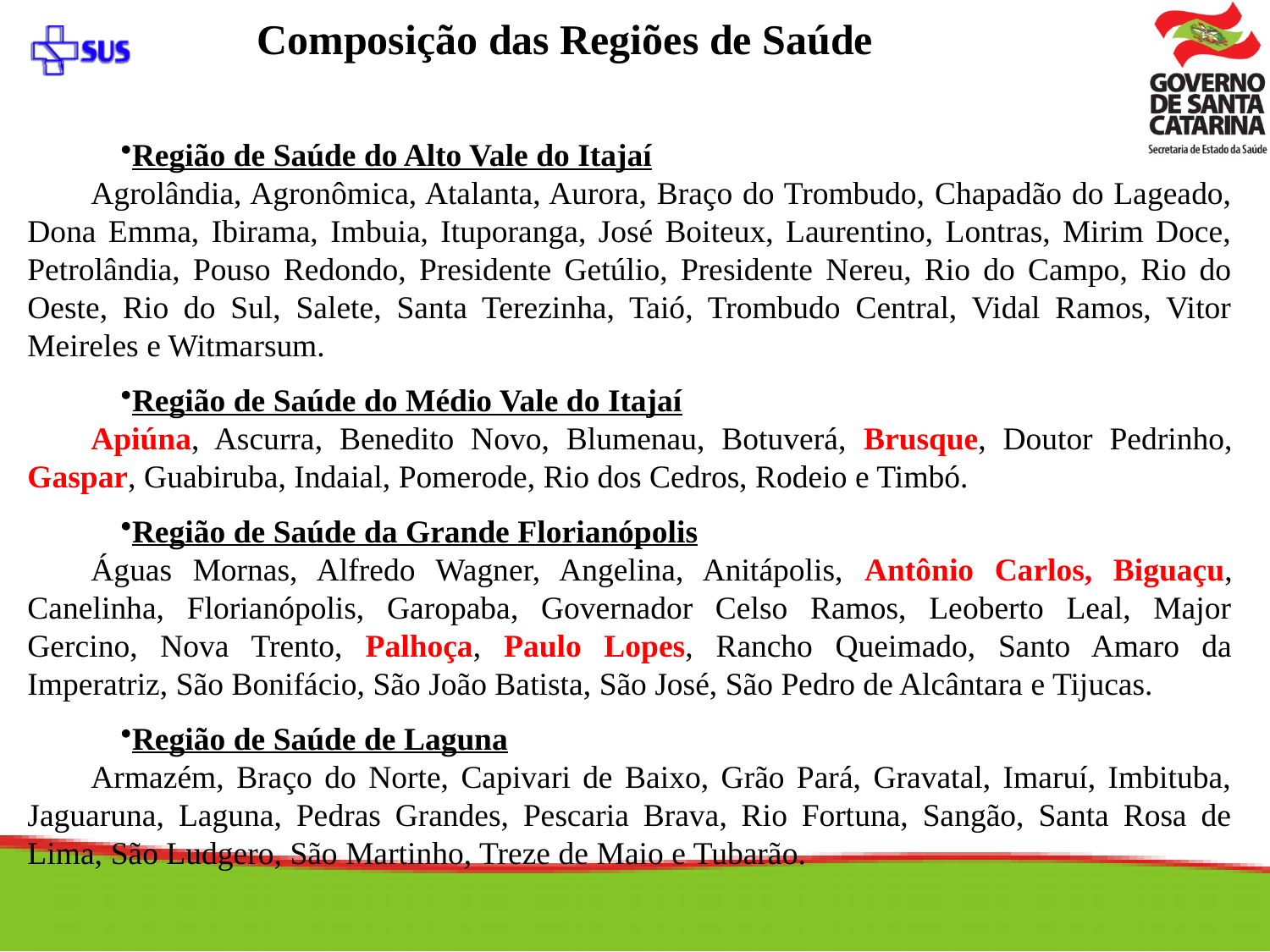

Composição das Regiões de Saúde

Região de Saúde do Alto Vale do Itajaí
Agrolândia, Agronômica, Atalanta, Aurora, Braço do Trombudo, Chapadão do Lageado, Dona Emma, Ibirama, Imbuia, Ituporanga, José Boiteux, Laurentino, Lontras, Mirim Doce, Petrolândia, Pouso Redondo, Presidente Getúlio, Presidente Nereu, Rio do Campo, Rio do Oeste, Rio do Sul, Salete, Santa Terezinha, Taió, Trombudo Central, Vidal Ramos, Vitor Meireles e Witmarsum.

Região de Saúde do Médio Vale do Itajaí
Apiúna, Ascurra, Benedito Novo, Blumenau, Botuverá, Brusque, Doutor Pedrinho, Gaspar, Guabiruba, Indaial, Pomerode, Rio dos Cedros, Rodeio e Timbó.

Região de Saúde da Grande Florianópolis
Águas Mornas, Alfredo Wagner, Angelina, Anitápolis, Antônio Carlos, Biguaçu, Canelinha, Florianópolis, Garopaba, Governador Celso Ramos, Leoberto Leal, Major Gercino, Nova Trento, Palhoça, Paulo Lopes, Rancho Queimado, Santo Amaro da Imperatriz, São Bonifácio, São João Batista, São José, São Pedro de Alcântara e Tijucas.

Região de Saúde de Laguna
Armazém, Braço do Norte, Capivari de Baixo, Grão Pará, Gravatal, Imaruí, Imbituba, Jaguaruna, Laguna, Pedras Grandes, Pescaria Brava, Rio Fortuna, Sangão, Santa Rosa de Lima, São Ludgero, São Martinho, Treze de Maio e Tubarão.